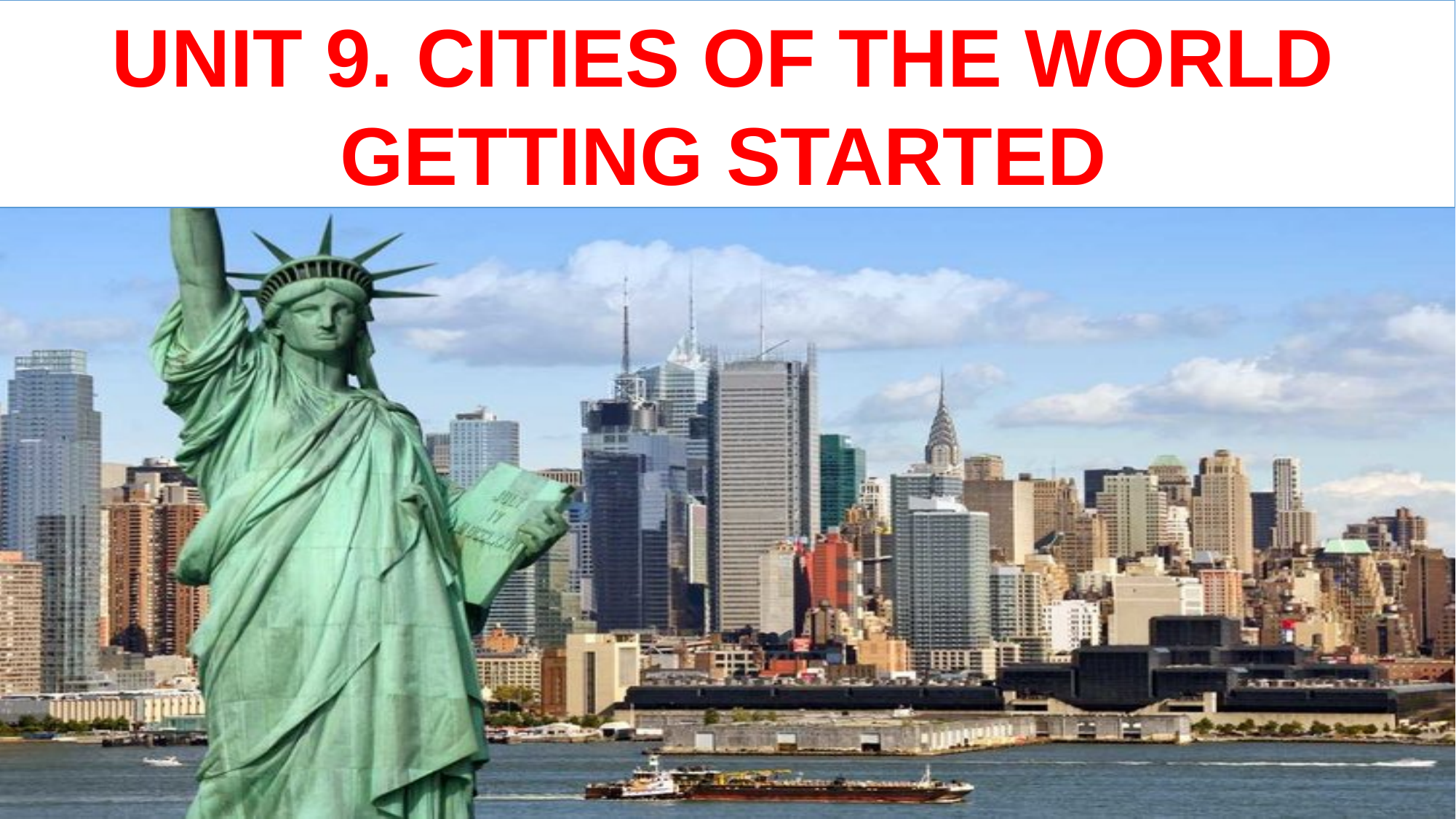

UNIT 9. CITIES OF THE WORLD
GETTING STARTED